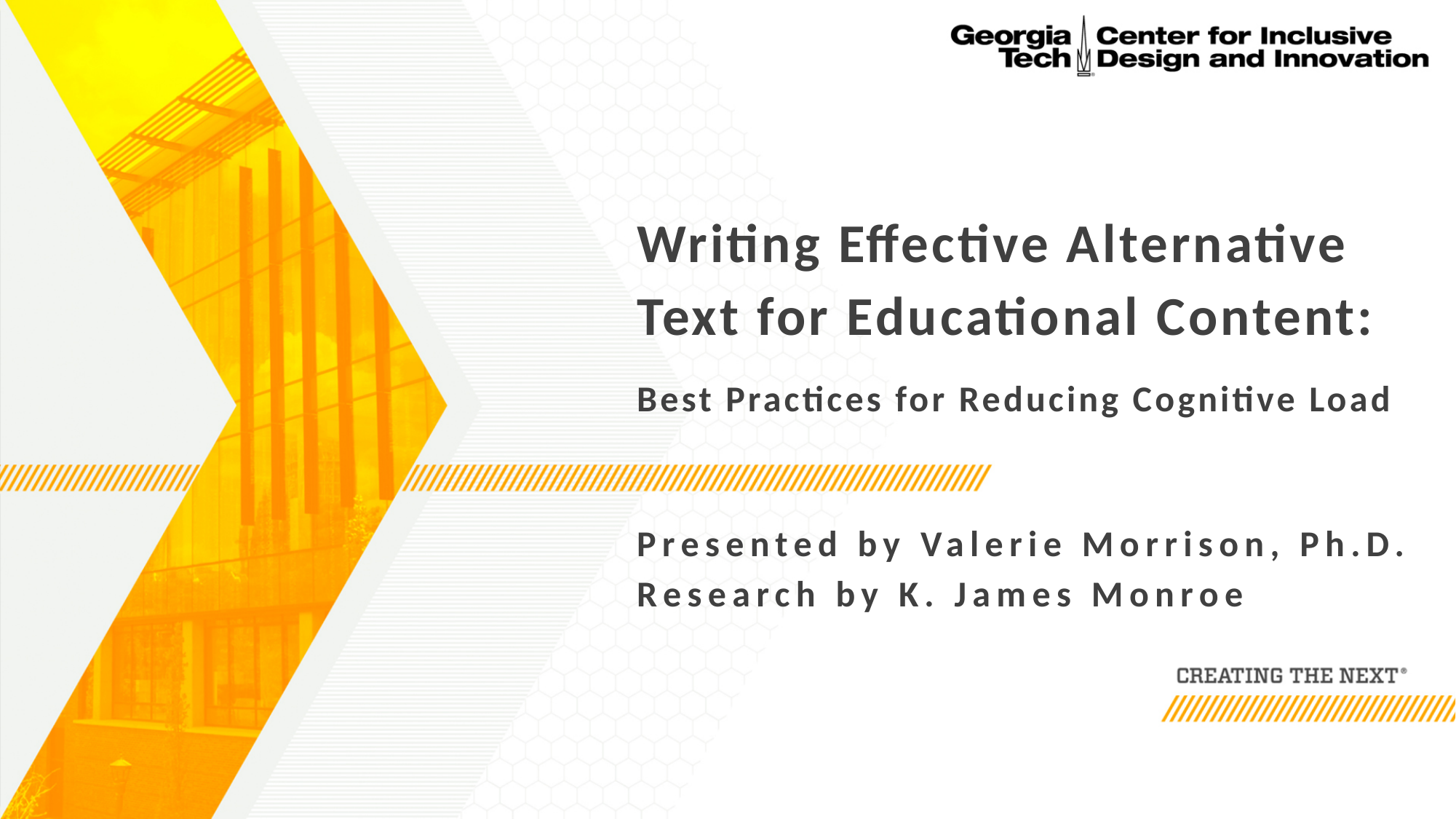

# Writing Effective Alternative Text for Educational Content: Best Practices for Reducing Cognitive Load
Presented by Valerie Morrison, Ph.D.
Research by K. James Monroe